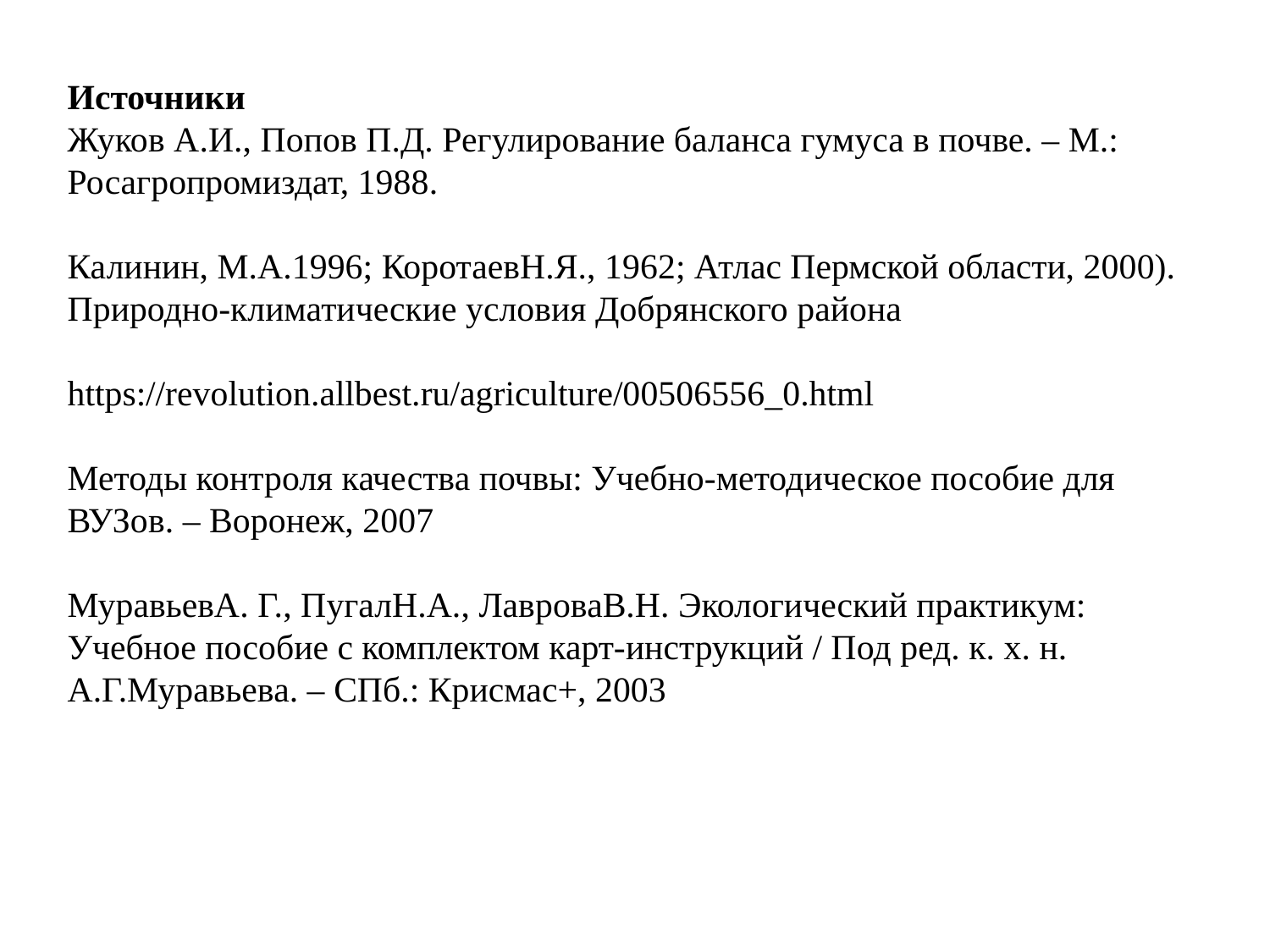

Источники
Жуков А.И., Попов П.Д. Регулирование баланса гумуса в почве. – М.: Росагропромиздат, 1988.

Калинин, М.А.1996; КоротаевН.Я., 1962; Атлас Пермской области, 2000). Природно-климатические условия Добрянского района

https://revolution.allbest.ru/agriculture/00506556_0.html

Методы контроля качества почвы: Учебно-методическое пособие для ВУЗов. – Воронеж, 2007

МуравьевА. Г., ПугалН.А., ЛавроваВ.Н. Экологический практикум:
Учебное пособие с комплектом карт-инструкций / Под ред. к. х. н.
А.Г.Муравьева. – СПб.: Крисмас+, 2003